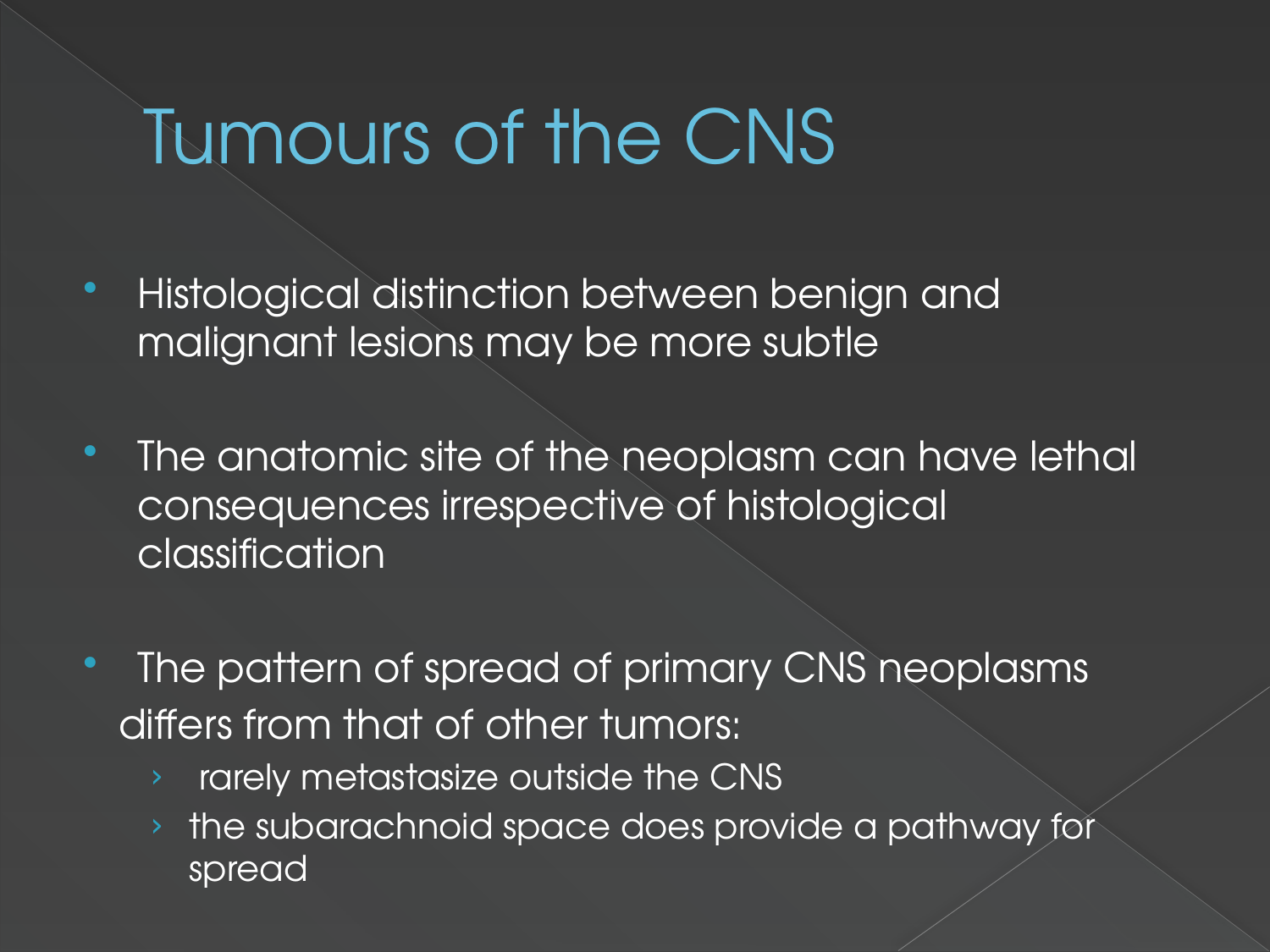

# Tumours of the CNS
Histological distinction between benign and malignant lesions may be more subtle

The anatomic site of the neoplasm can have lethal consequences irrespective of histological classification

The pattern of spread of primary CNS neoplasms
   differs from that of other tumors:
 rarely metastasize outside the CNS
the subarachnoid space does provide a pathway for spread